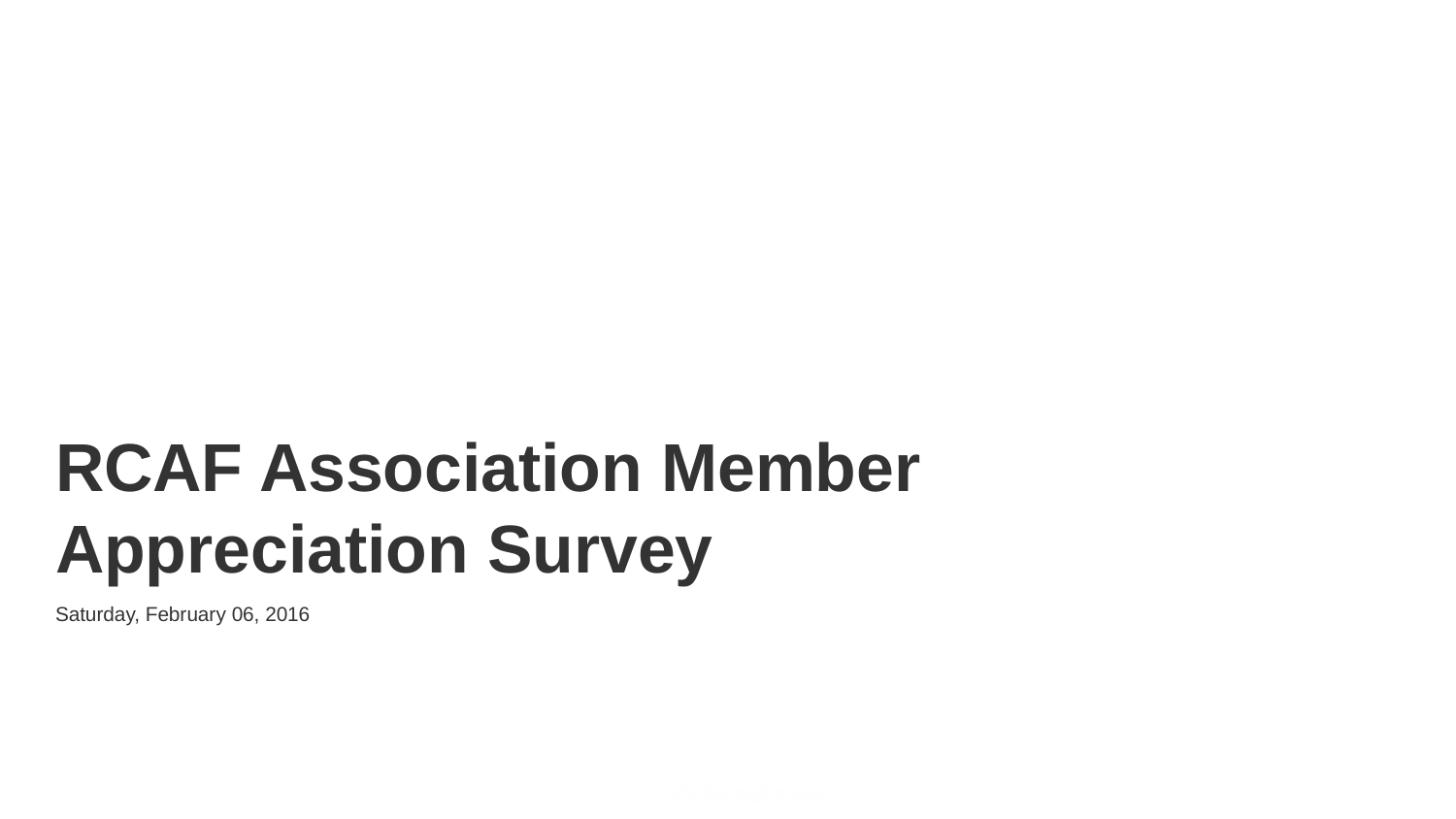

RCAF Association Member Appreciation Survey
Saturday, February 06, 2016